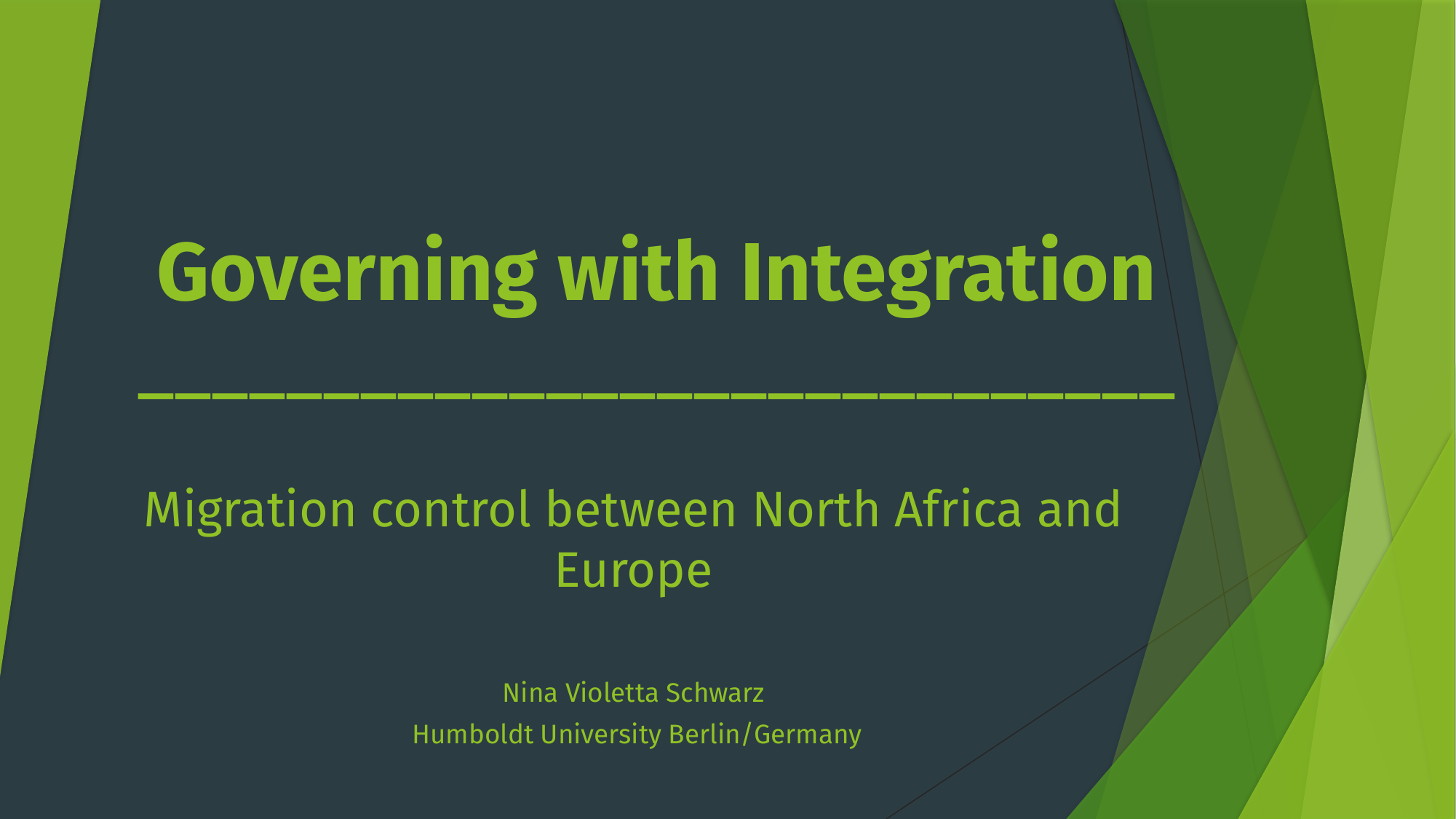

# Governing with Integration ____________________________
Migration control between North Africa and Europe

Nina Violetta Schwarz
 Humboldt University Berlin/Germany